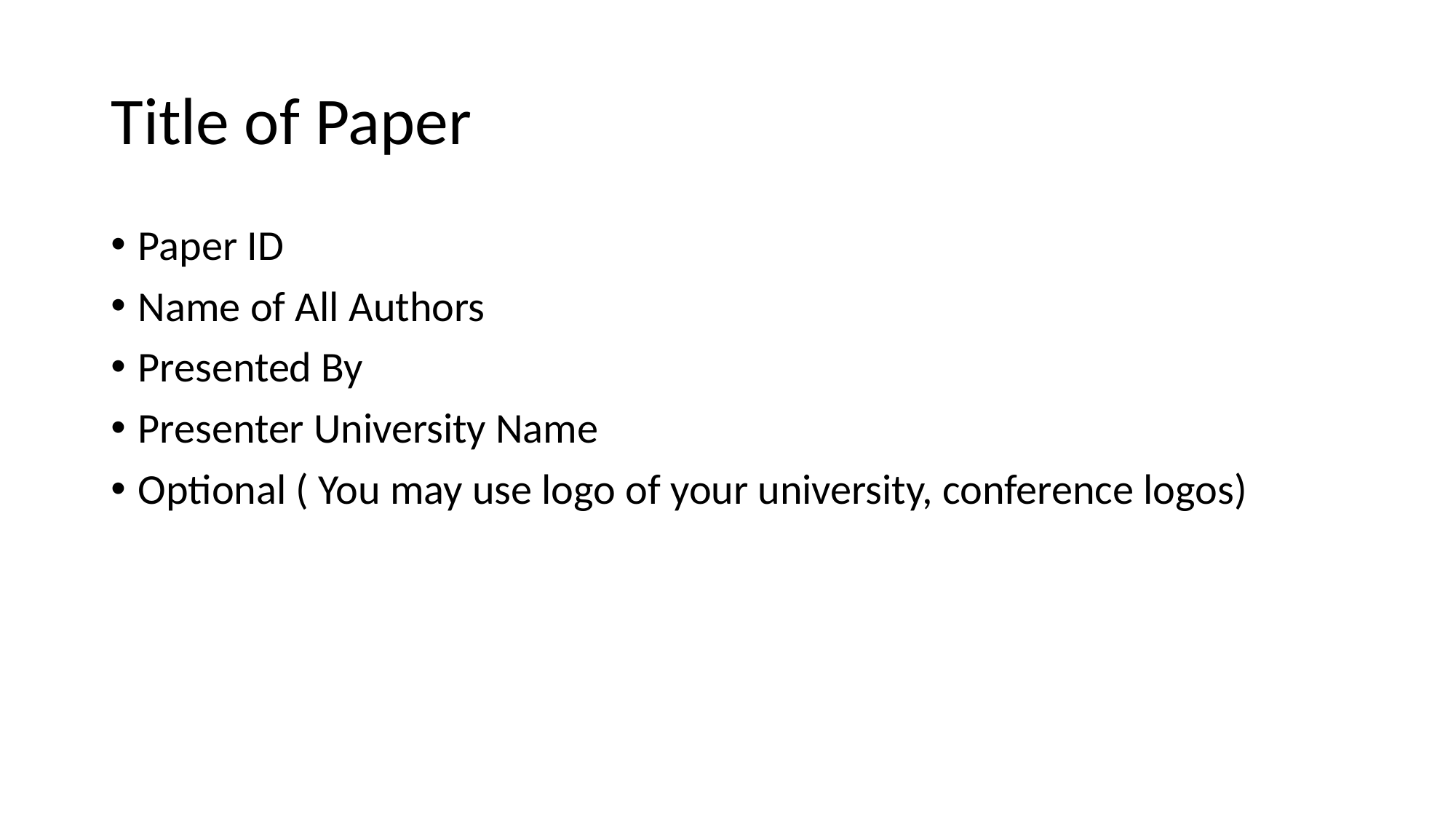

# Title of Paper
Paper ID
Name of All Authors
Presented By
Presenter University Name
Optional ( You may use logo of your university, conference logos)